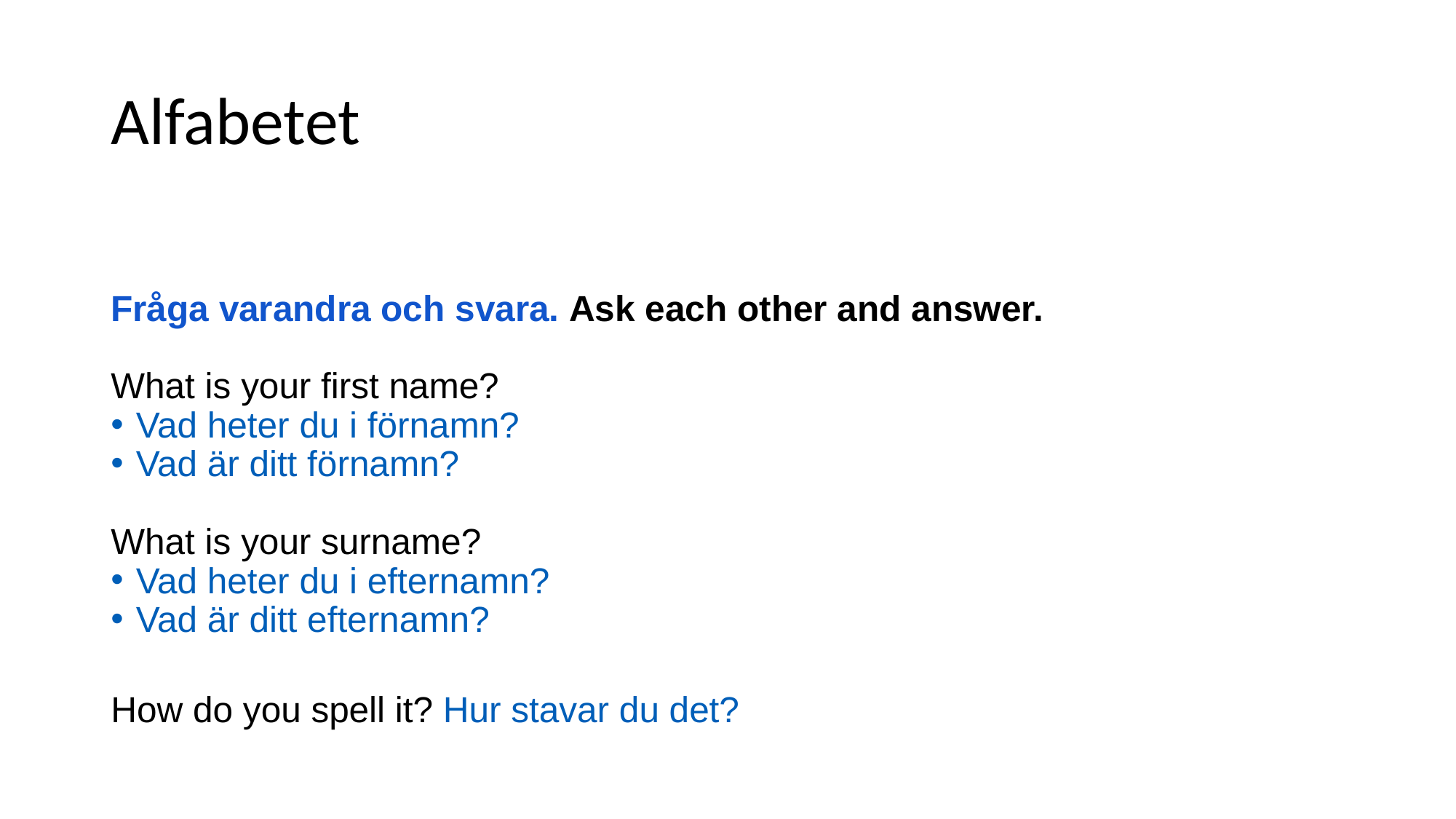

# Alfabetet

Fråga varandra och svara. Ask each other and answer.
What is your first name?
Vad heter du i förnamn?
Vad är ditt förnamn?
What is your surname?
Vad heter du i efternamn?
Vad är ditt efternamn?
How do you spell it? Hur stavar du det?